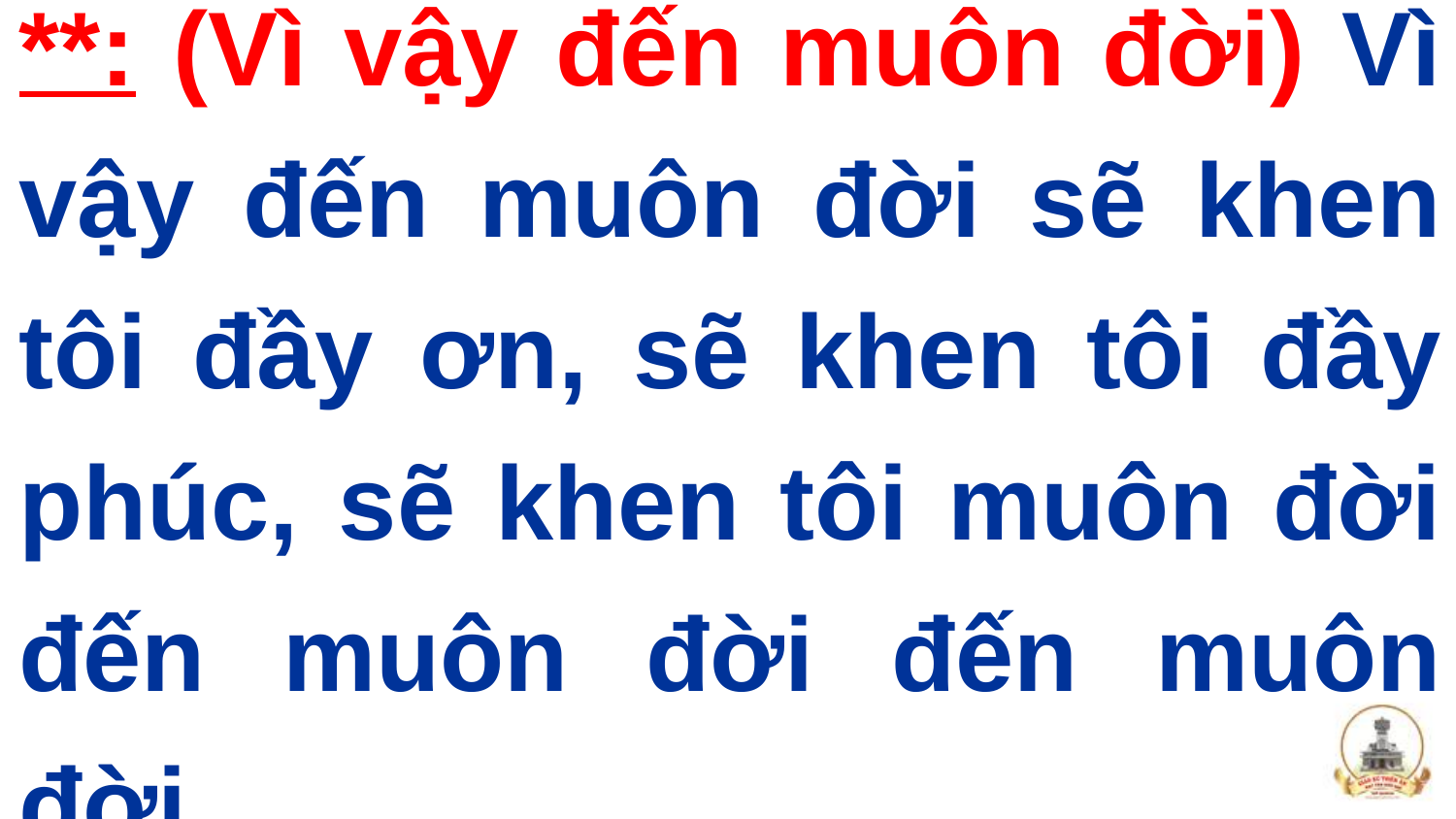

**: (Vì vậy đến muôn đời) Vì vậy đến muôn đời sẽ khen tôi đầy ơn, sẽ khen tôi đầy phúc, sẽ khen tôi muôn đời đến muôn đời đến muôn đời.